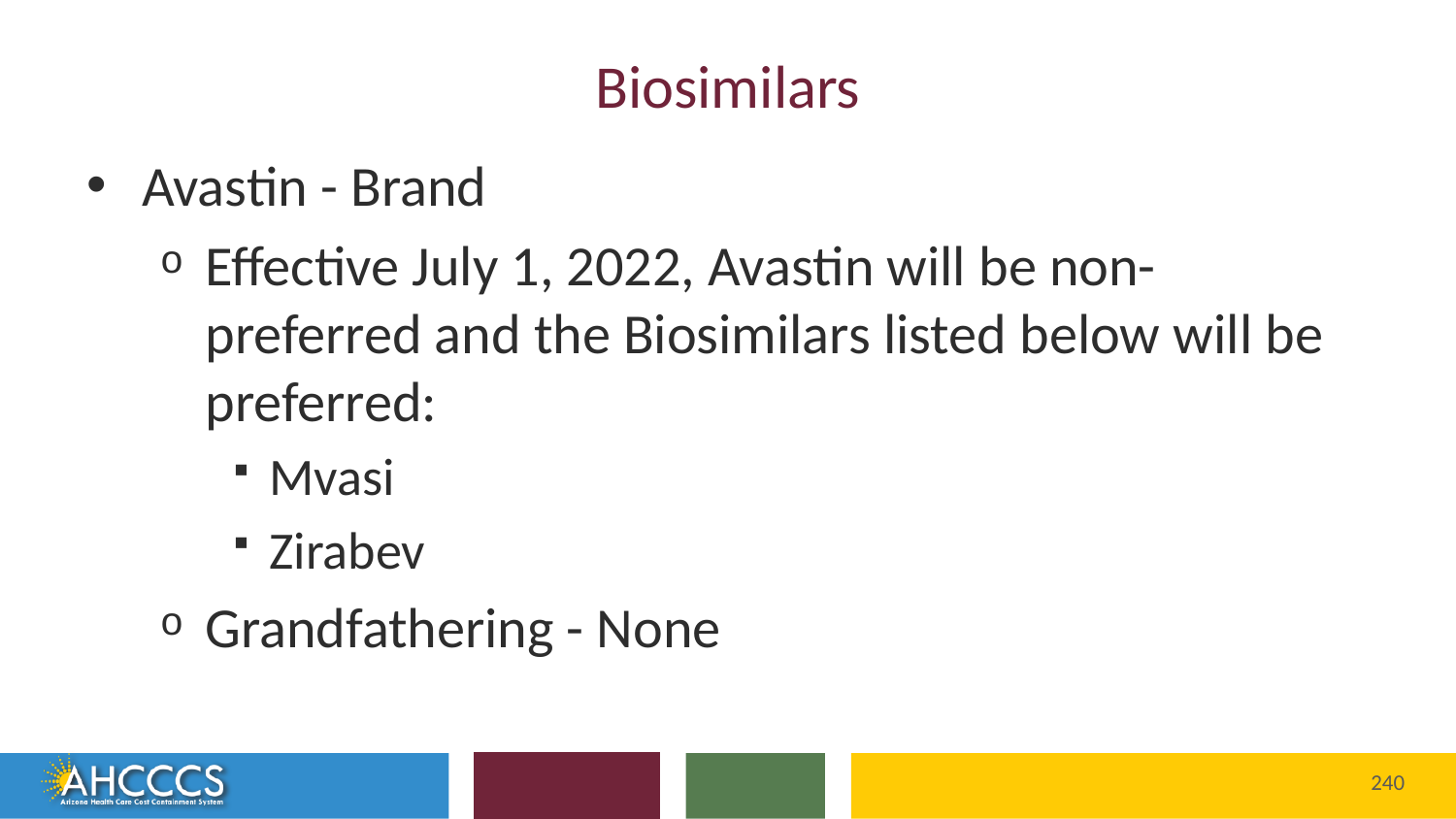

# Biosimilars
Avastin - Brand
Effective July 1, 2022, Avastin will be non-preferred and the Biosimilars listed below will be preferred:
Mvasi
Zirabev
Grandfathering - None